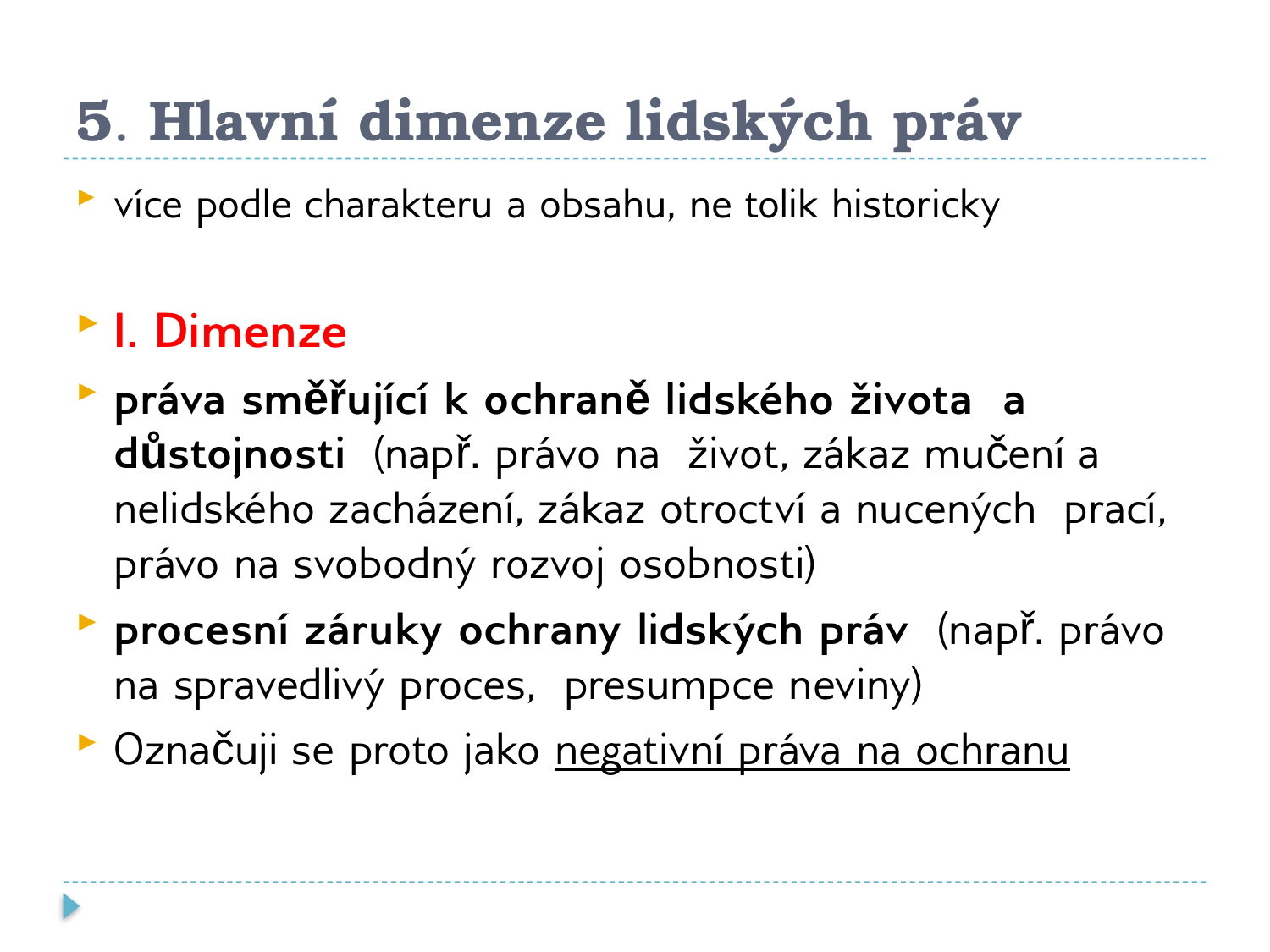

# 5. Hlavní dimenze lidských práv
více podle charakteru a obsahu, ne tolik historicky

I. Dimenze
práva směřující k ochraně lidského života  a důstojnosti  (např. právo na  život, zákaz mučení a nelidského zacházení, zákaz otroctví a nucených  prací, právo na svobodný rozvoj osobnosti)
procesní záruky ochrany lidských práv  (např. právo na spravedlivý proces,  presumpce neviny)
Označuji se proto jako negativní práva na ochranu